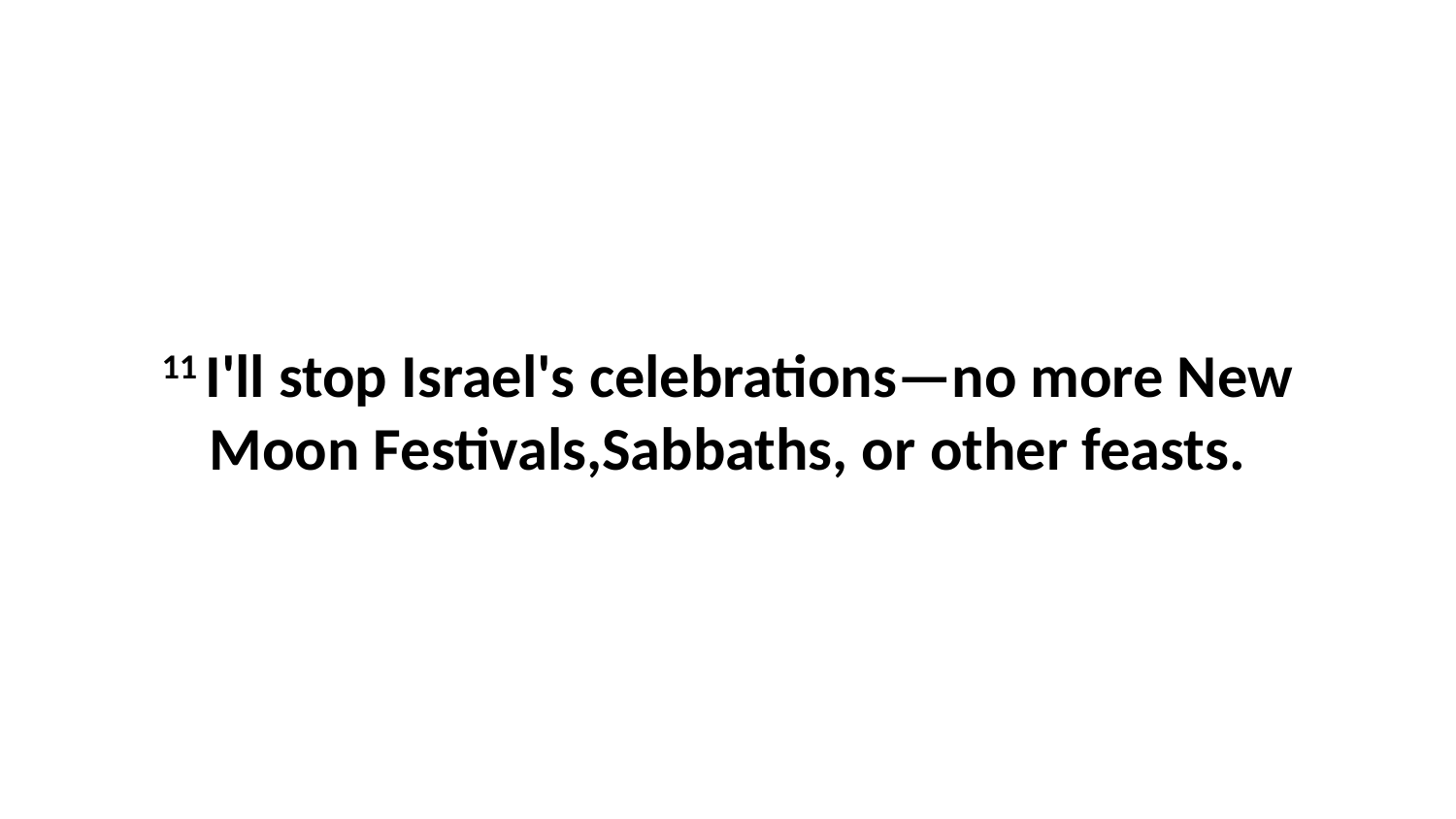

11 I'll stop Israel's celebrations—no more New Moon Festivals,Sabbaths, or other feasts.